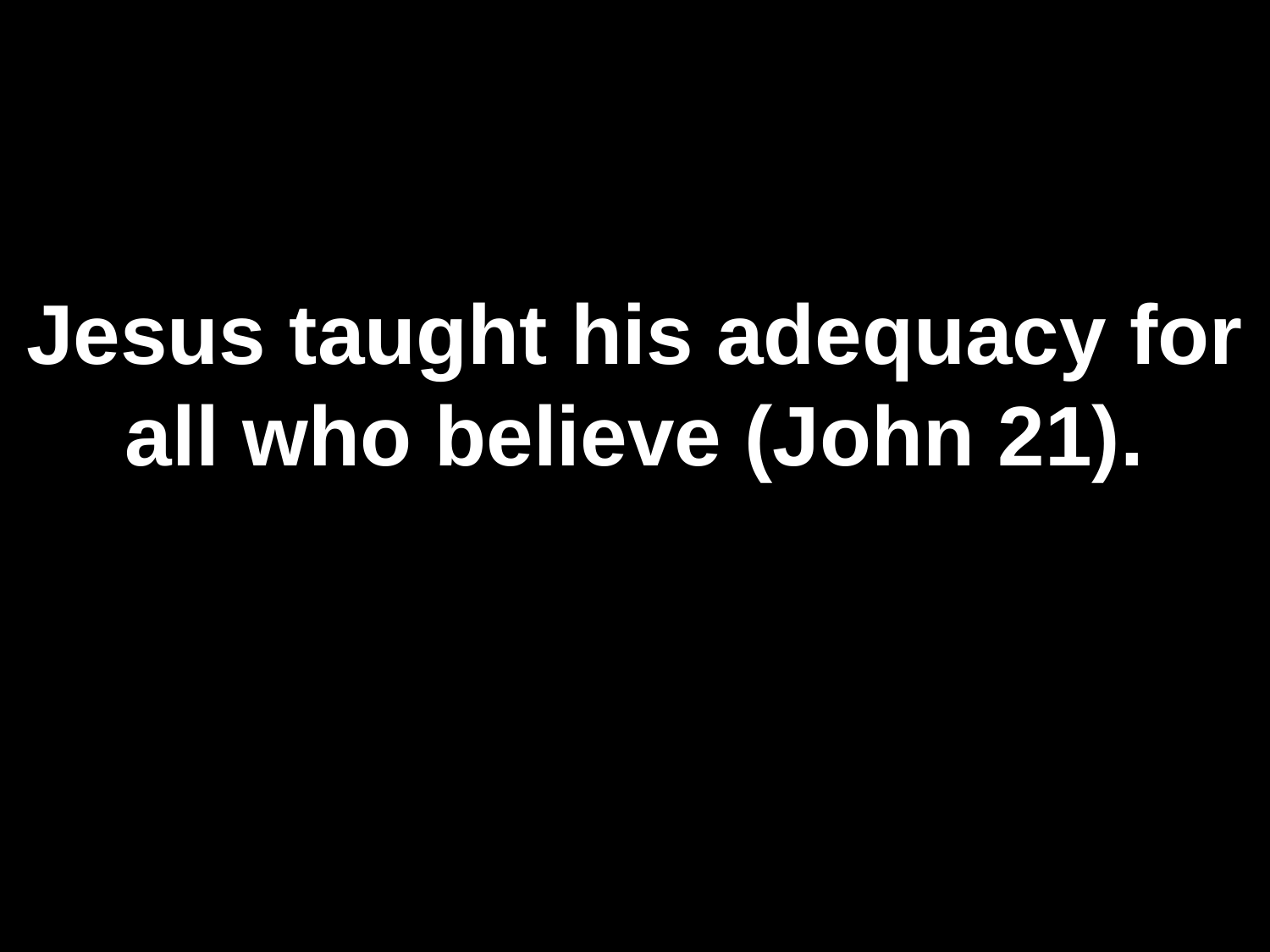

# Jesus taught his adequacy for all who believe (John 21).